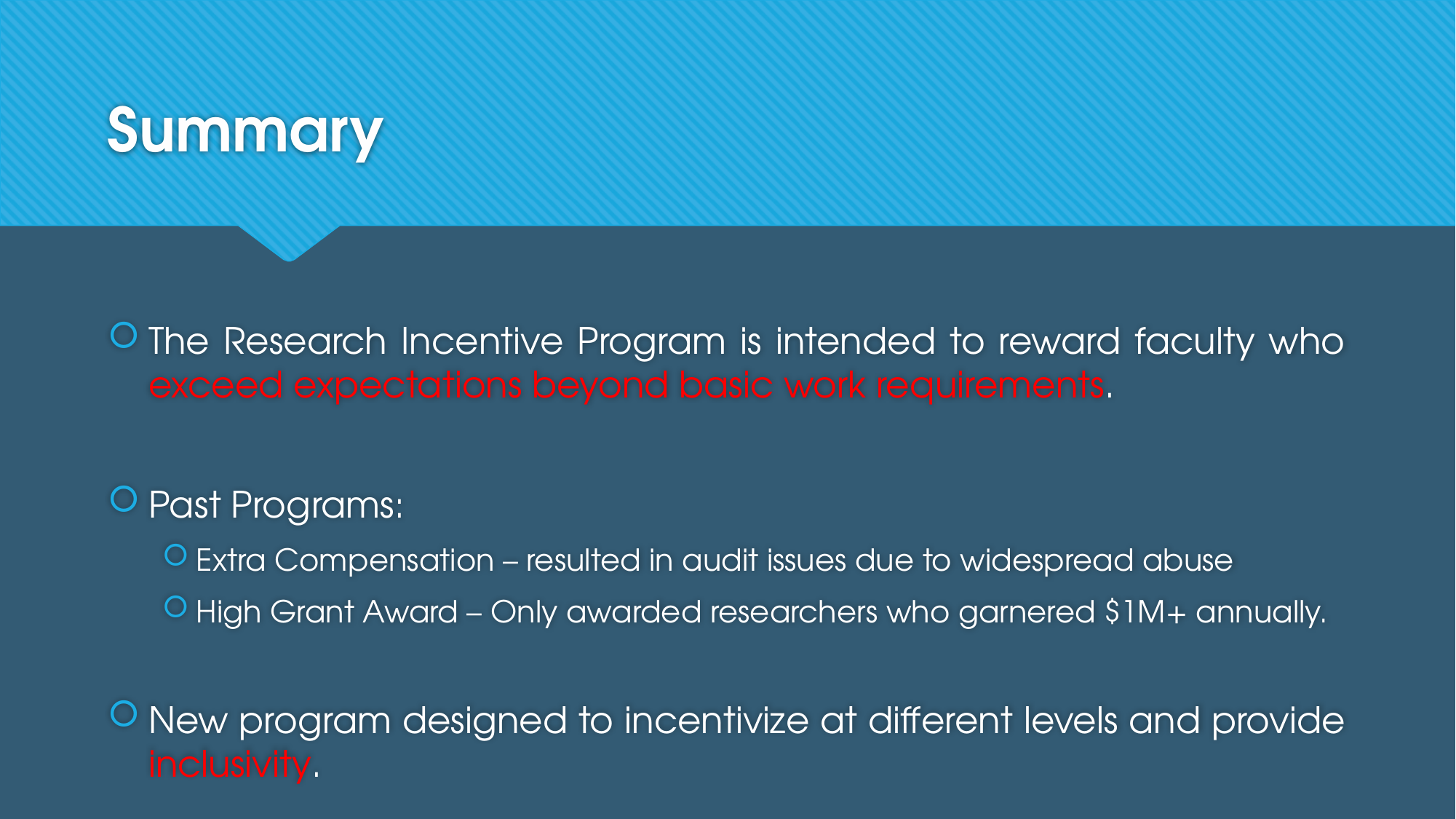

# Summary
The Research Incentive Program is intended to reward faculty who exceed expectations beyond basic work requirements.

Past Programs:
Extra Compensation – resulted in audit issues due to widespread abuse
High Grant Award – Only awarded researchers who garnered $1M+ annually.

New program designed to incentivize at different levels and provide inclusivity.